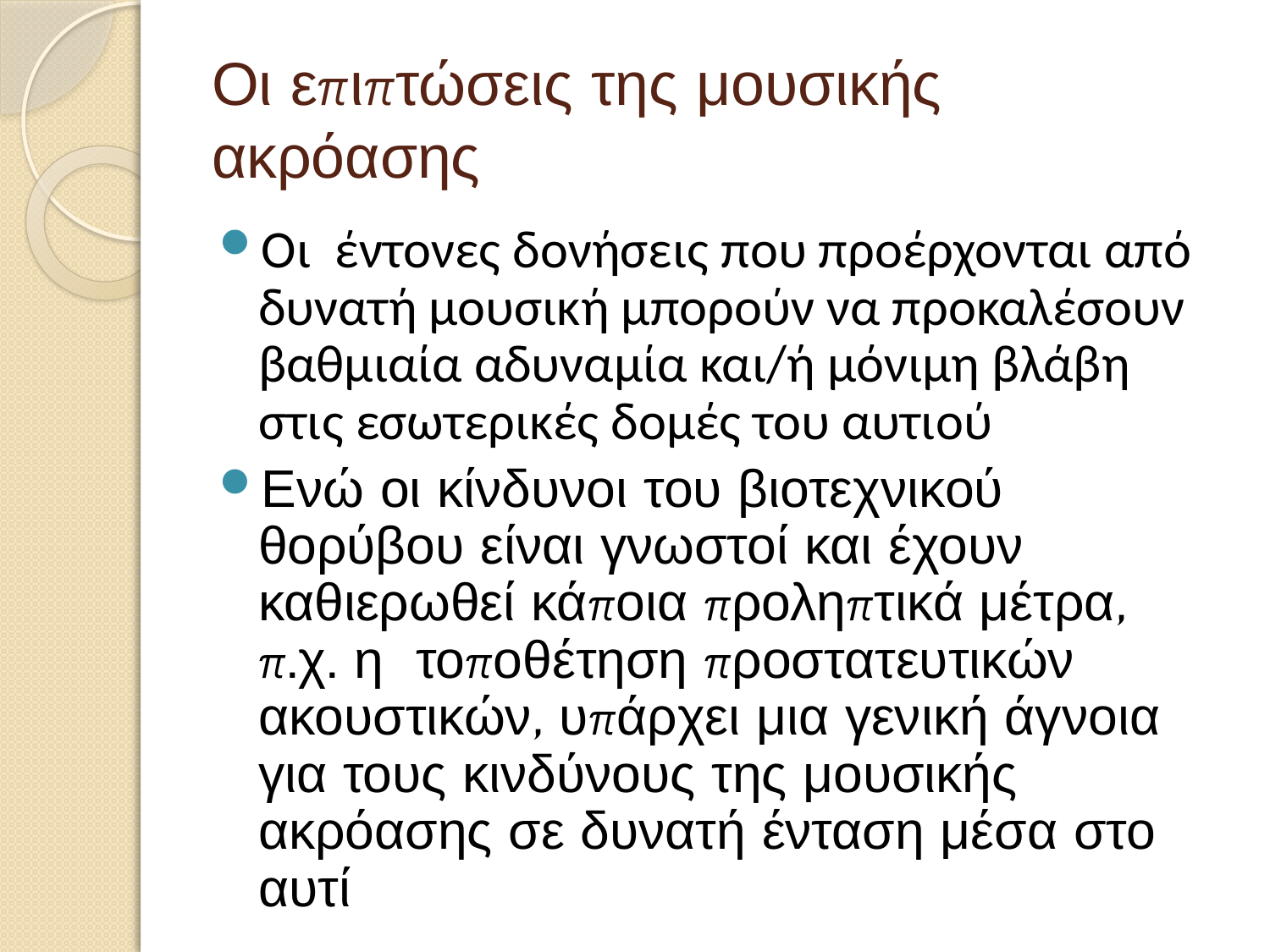

# Οι επιπτώσεις της μουσικής ακρόασης
Οι  έντονες δονήσεις που προέρχονται από δυνατή μουσική μπορούν να προκαλέσουν βαθμιαία αδυναμία και/ή μόνιμη βλάβη στις εσωτερικές δομές του αυτιού
Ενώ οι κίνδυνοι του βιοτεχνικού θορύβου είναι γνωστοί και έχουν καθιερωθεί κάποια προληπτικά μέτρα, π.χ. η  τοποθέτηση προστατευτικών ακουστικών, υπάρχει μια γενική άγνοια για τους κινδύνους της μουσικής ακρόασης σε δυνατή ένταση μέσα στο αυτί